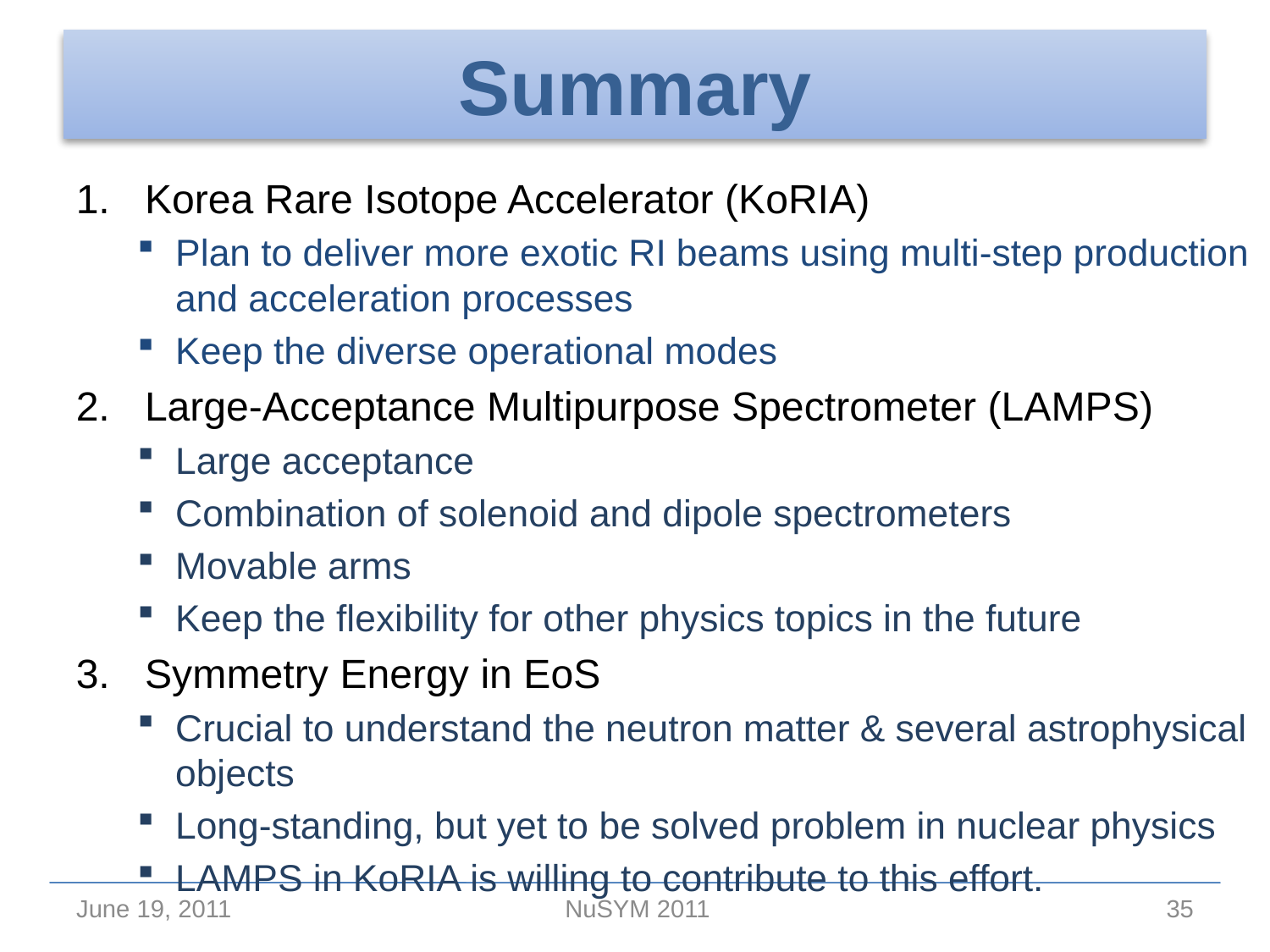

# Summary
Korea Rare Isotope Accelerator (KoRIA)
Plan to deliver more exotic RI beams using multi-step production and acceleration processes
Keep the diverse operational modes
Large-Acceptance Multipurpose Spectrometer (LAMPS)
Large acceptance
Combination of solenoid and dipole spectrometers
Movable arms
Keep the flexibility for other physics topics in the future
Symmetry Energy in EoS
Crucial to understand the neutron matter & several astrophysical objects
Long-standing, but yet to be solved problem in nuclear physics
LAMPS in KoRIA is willing to contribute to this effort.
June 19, 2011
NuSYM 2011
35